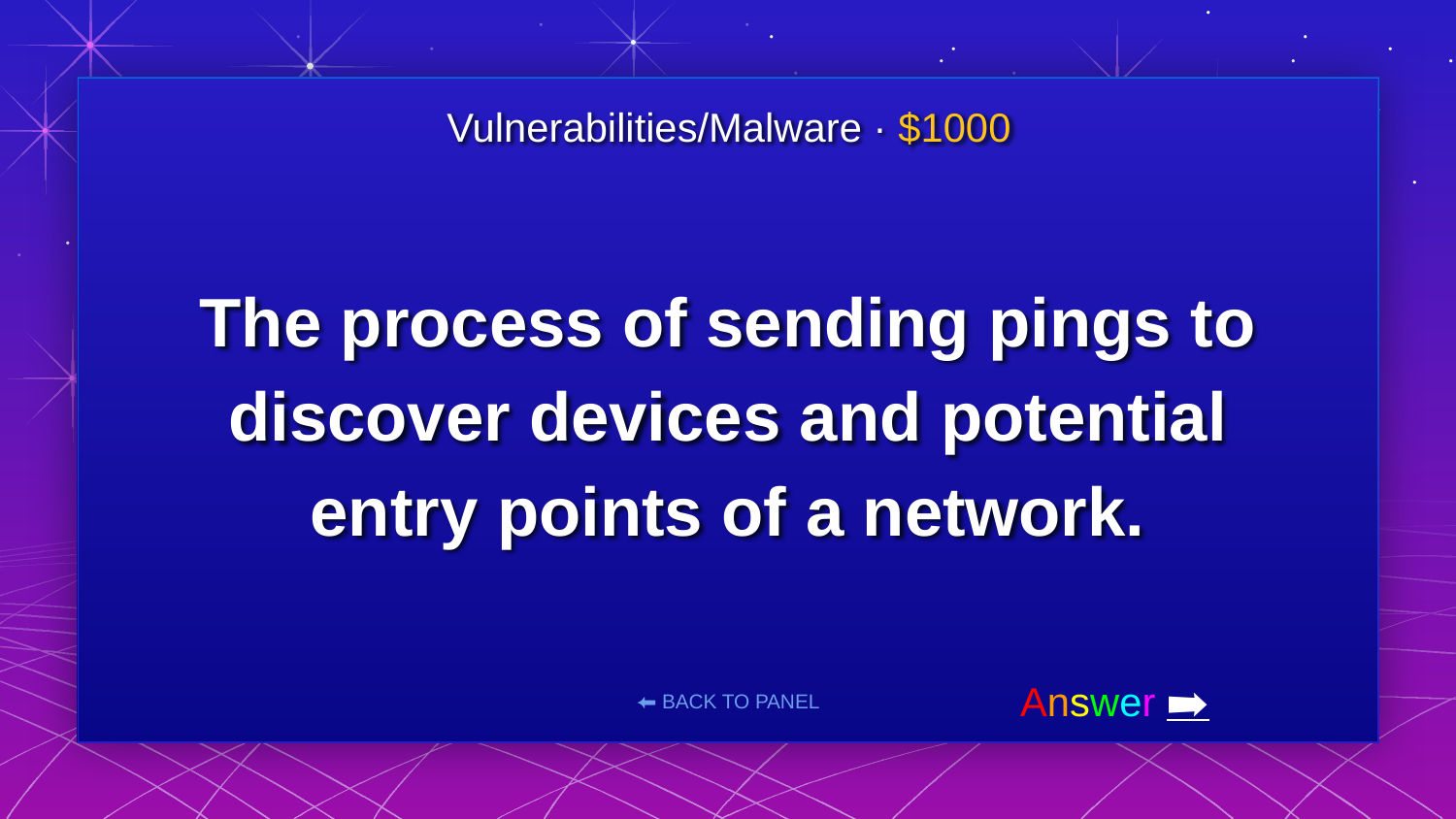

Vulnerabilities/Malware · $1000
# The process of sending pings to discover devices and potential entry points of a network.
Answer ➡️